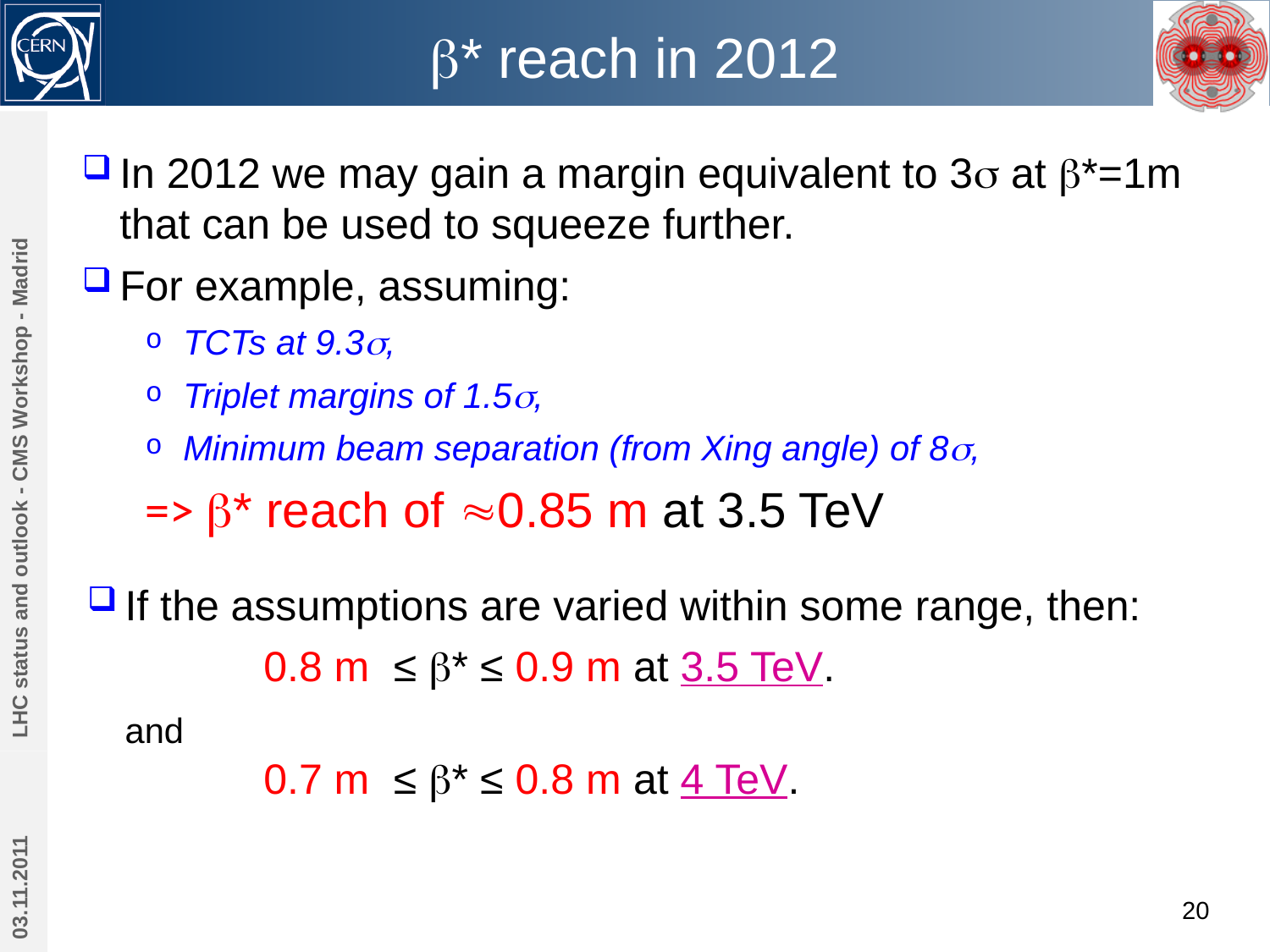

# β* reach in 2012
In 2012 we may gain a margin equivalent to 3σ at β*=1m that can be used to squeeze further.
For example, assuming:
TCTs at 9.3σ,
Triplet margins of 1.5σ,
Minimum beam separation (from Xing angle) of 8σ,
=> β* reach of ≈0.85 m at 3.5 TeV
LHC status and outlook - CMS Workshop - Madrid
If the assumptions are varied within some range, then:
		 0.8 m  ≤ β* ≤ 0.9 m at 3.5 TeV.
	and
		 0.7 m  ≤ β* ≤ 0.8 m at 4 TeV.
03.11.2011
20